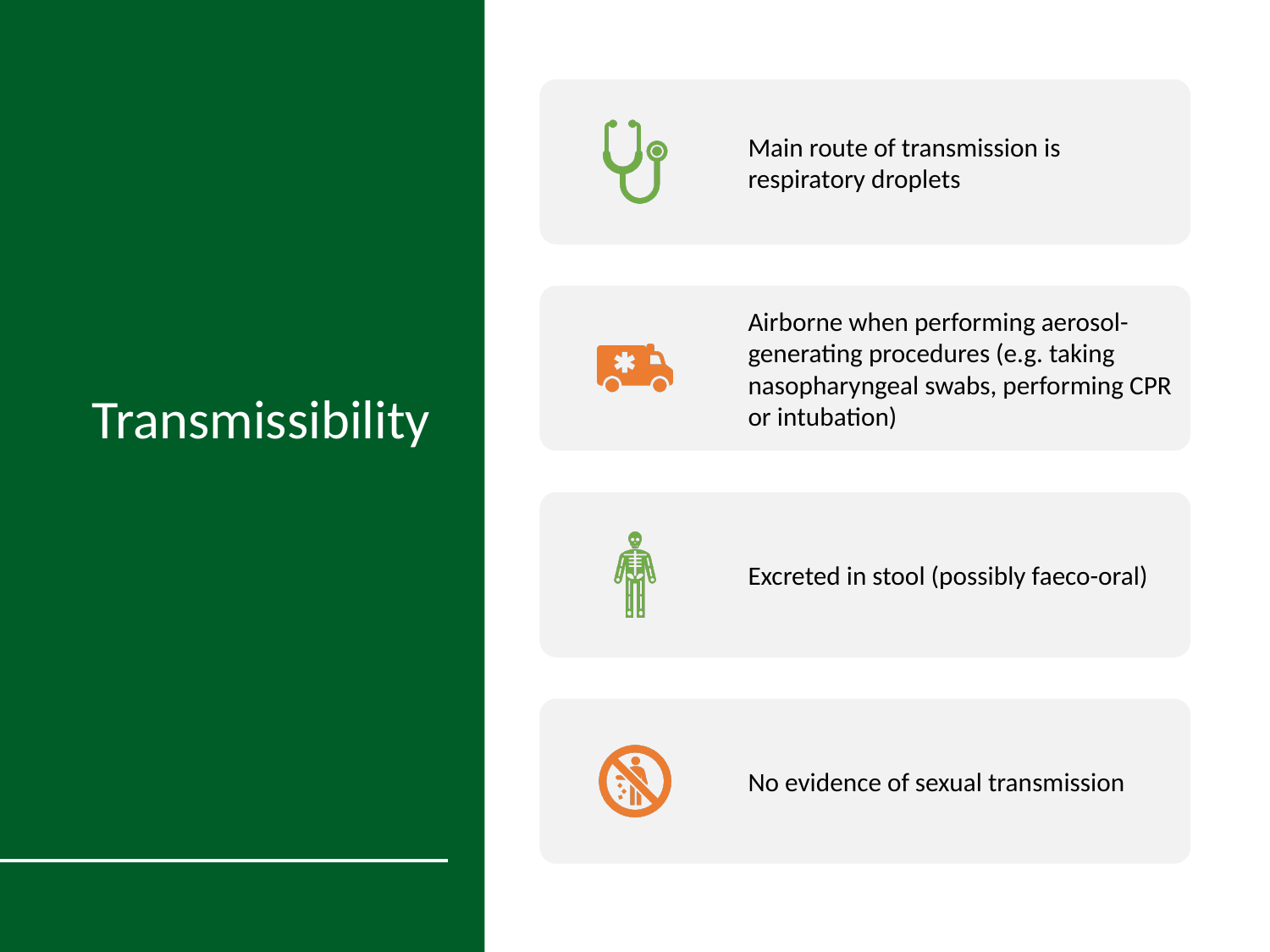

# Transmissibility
Main route of transmission is respiratory droplets
Airborne when performing aerosol-generating procedures (e.g. taking nasopharyngeal swabs, performing CPR or intubation)
Excreted in stool (possibly faeco-oral)
No evidence of sexual transmission